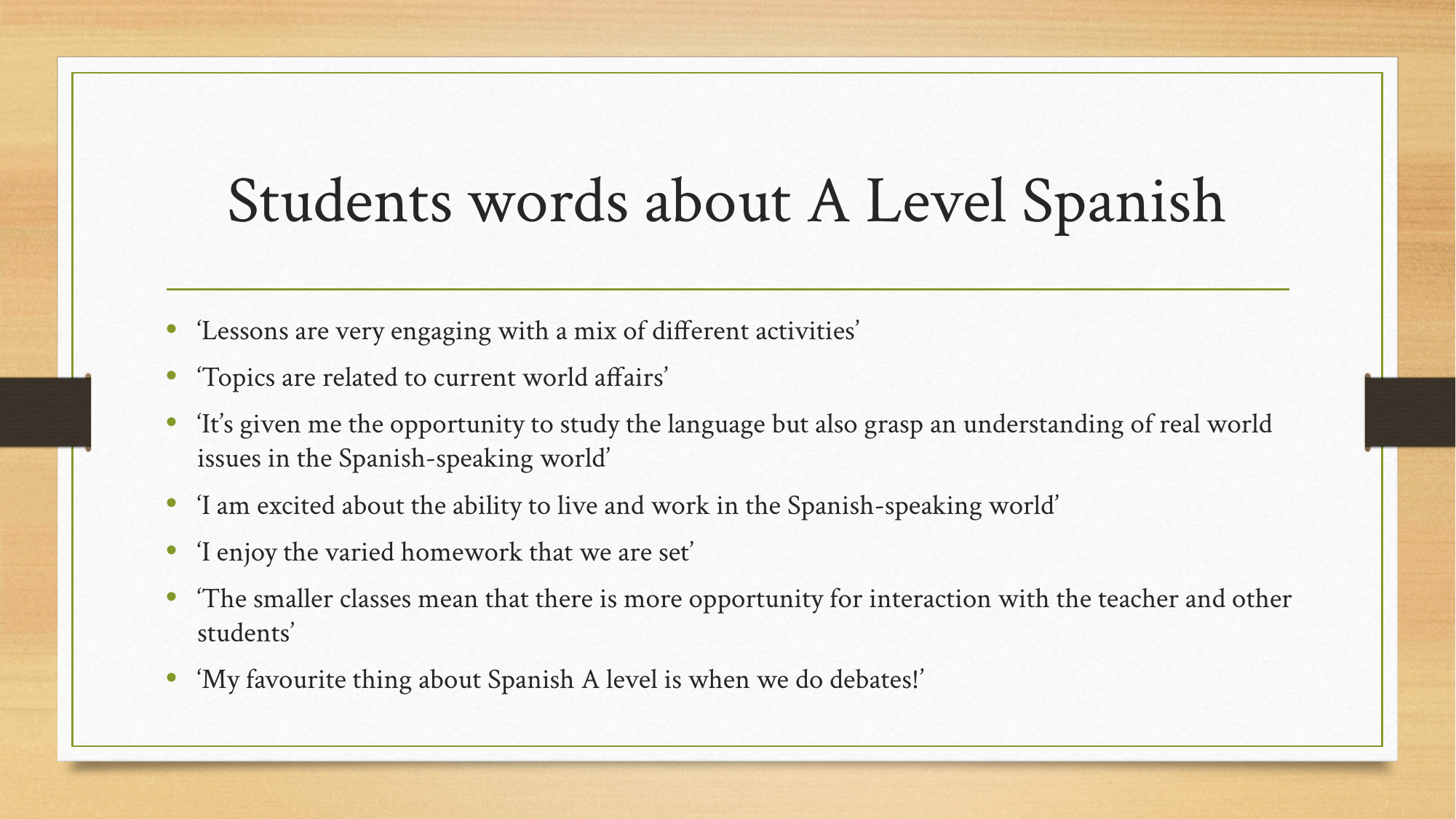

# Students words about A Level Spanish
‘Lessons are very engaging with a mix of different activities’
‘Topics are related to current world affairs’
‘It’s given me the opportunity to study the language but also grasp an understanding of real world issues in the Spanish-speaking world’
‘I am excited about the ability to live and work in the Spanish-speaking world’
‘I enjoy the varied homework that we are set’
‘The smaller classes mean that there is more opportunity for interaction with the teacher and other students’
‘My favourite thing about Spanish A level is when we do debates!’